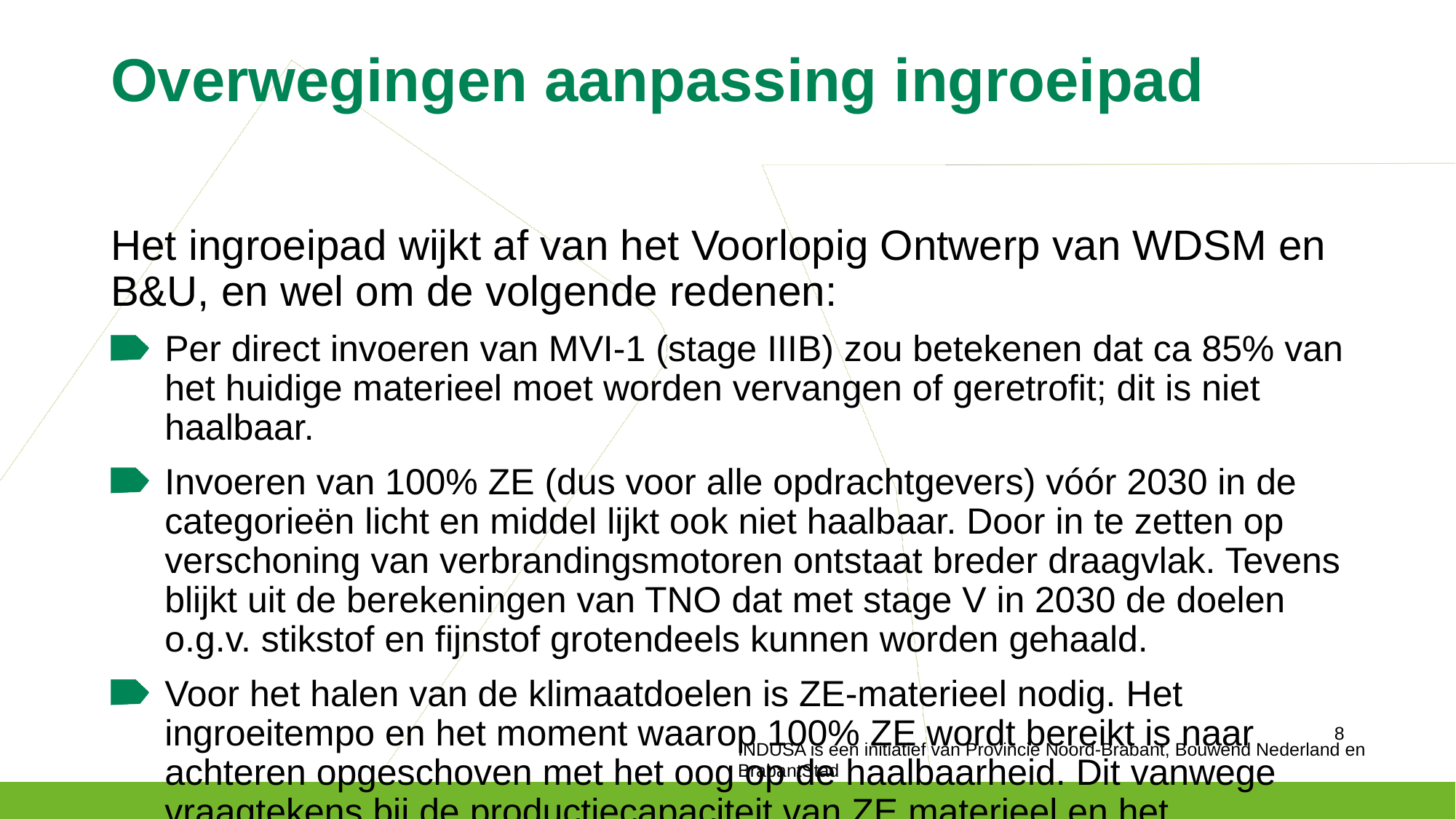

# Overwegingen aanpassing ingroeipad
Het ingroeipad wijkt af van het Voorlopig Ontwerp van WDSM en B&U, en wel om de volgende redenen:
Per direct invoeren van MVI-1 (stage IIIB) zou betekenen dat ca 85% van het huidige materieel moet worden vervangen of geretrofit; dit is niet haalbaar.
Invoeren van 100% ZE (dus voor alle opdrachtgevers) vóór 2030 in de categorieën licht en middel lijkt ook niet haalbaar. Door in te zetten op verschoning van verbrandingsmotoren ontstaat breder draagvlak. Tevens blijkt uit de berekeningen van TNO dat met stage V in 2030 de doelen o.g.v. stikstof en fijnstof grotendeels kunnen worden gehaald.
Voor het halen van de klimaatdoelen is ZE-materieel nodig. Het ingroeitempo en het moment waarop 100% ZE wordt bereikt is naar achteren opgeschoven met het oog op de haalbaarheid. Dit vanwege vraagtekens bij de productiecapaciteit van ZE materieel en het groeitempo van de benodigde (laad)infrastructuur.

8